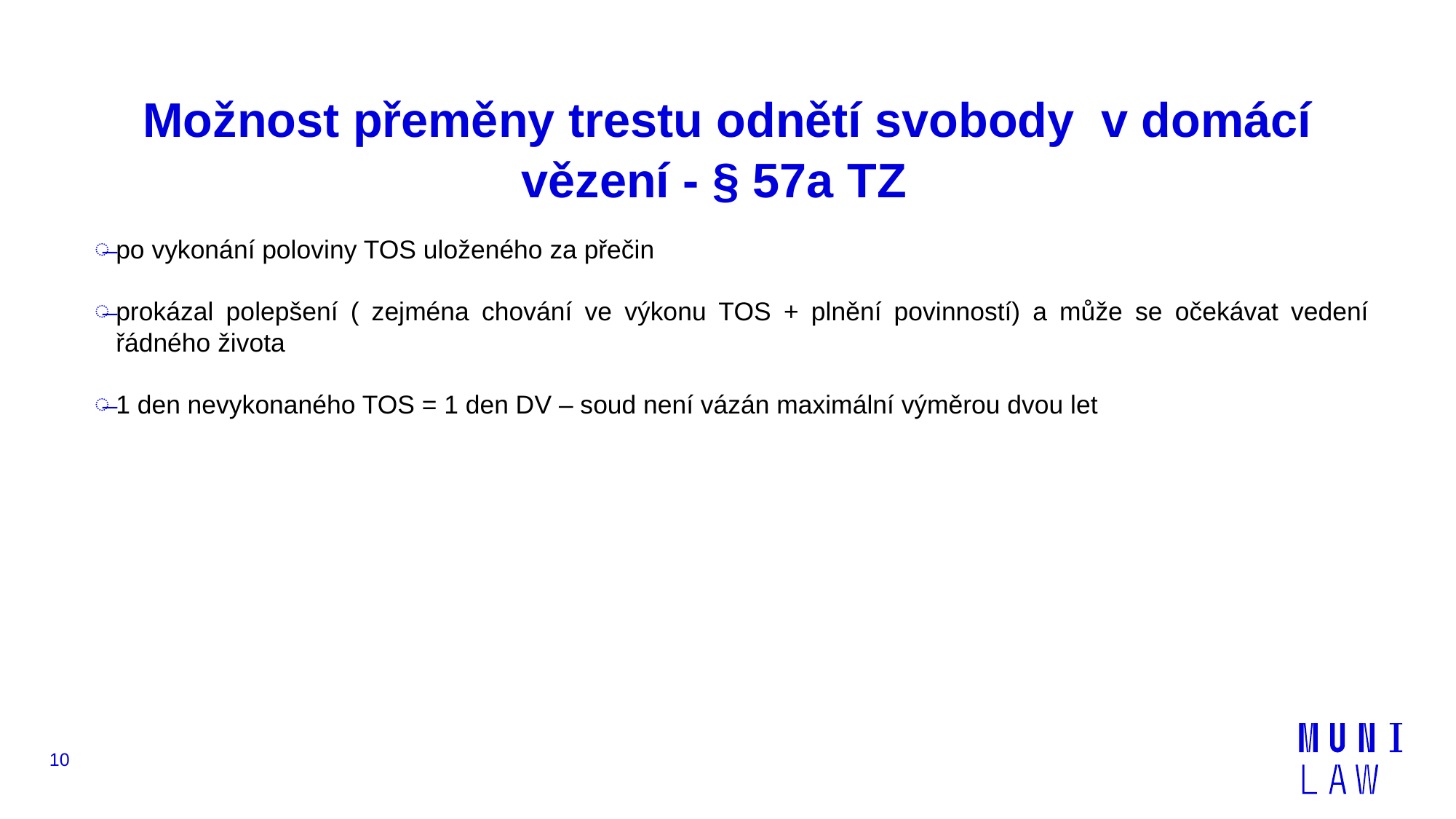

# Možnost přeměny trestu odnětí svobody  v domácí vězení - § 57a TZ

po vykonání poloviny TOS uloženého za přečin

prokázal polepšení ( zejména chování ve výkonu TOS + plnění povinností) a může se očekávat vedení řádného života

1 den nevykonaného TOS = 1 den DV – soud není vázán maximální výměrou dvou let

10